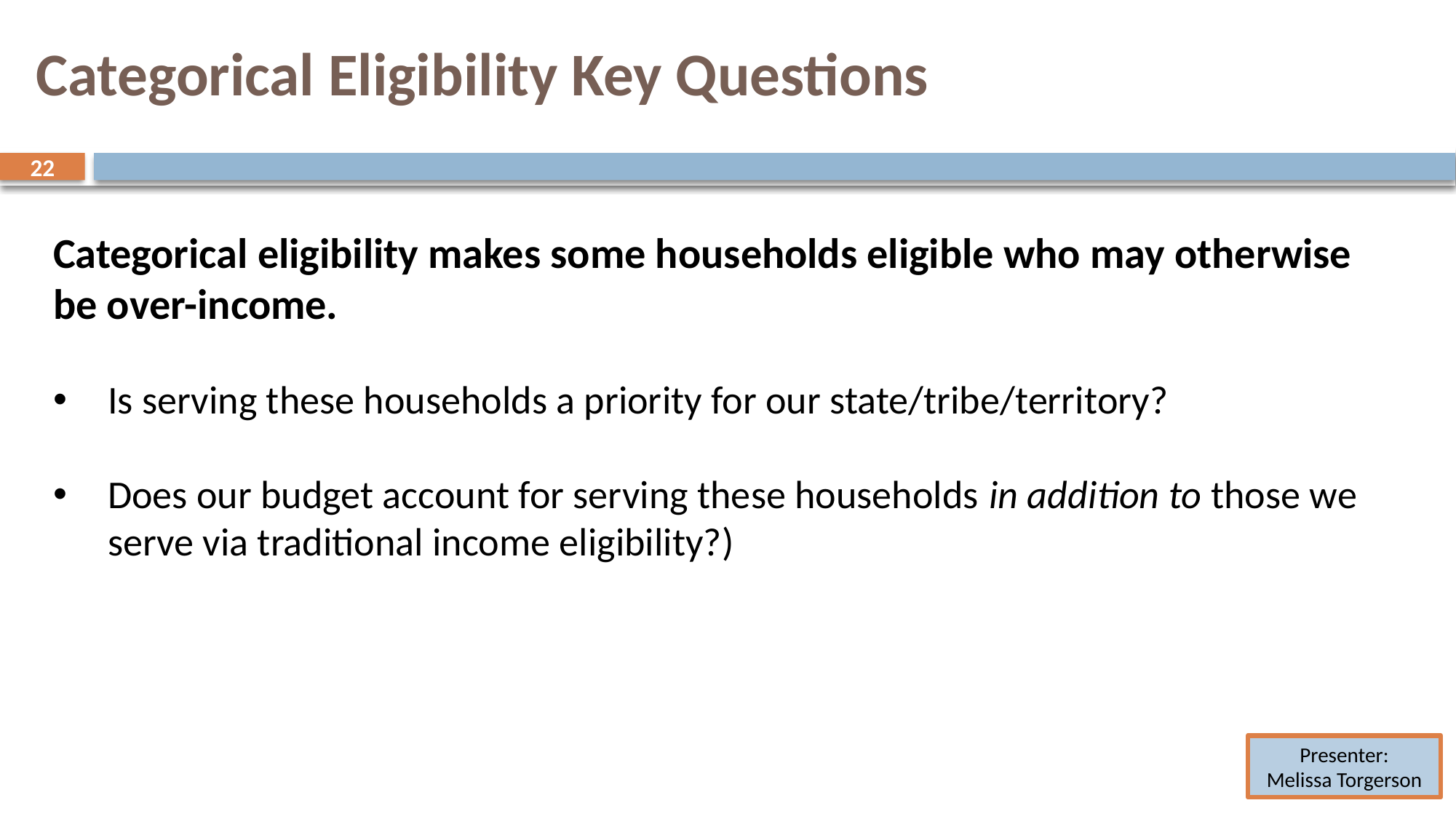

# Categorical Eligibility Key Questions
22
22
Categorical eligibility makes some households eligible who may otherwise be over-income.

Is serving these households a priority for our state/tribe/territory?

Does our budget account for serving these households in addition to those we serve via traditional income eligibility?)

Presenter:
Melissa Torgerson